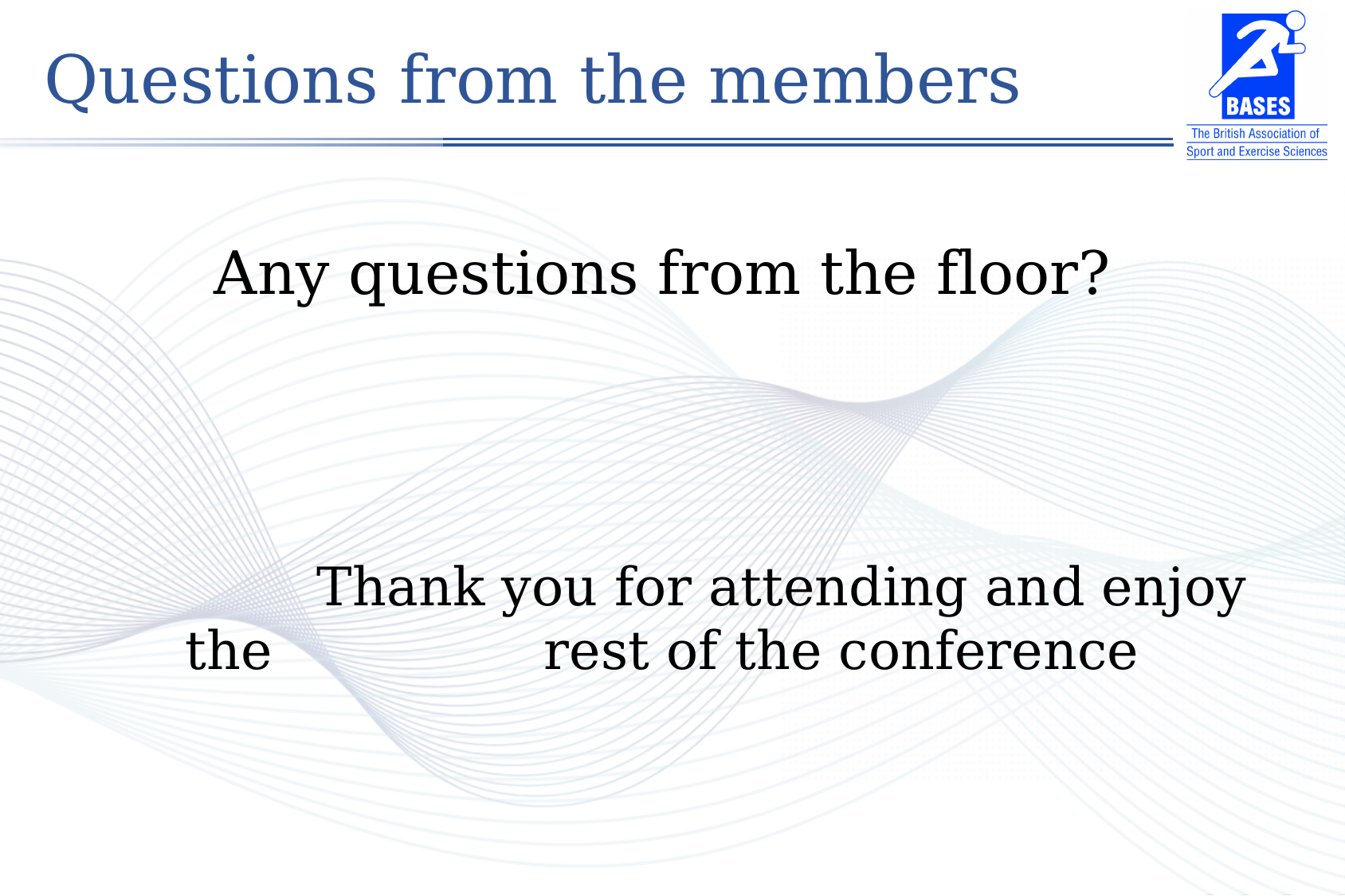

Questions from the members
Any questions from the floor?

		Thank you for attending and enjoy the 			rest of the conference